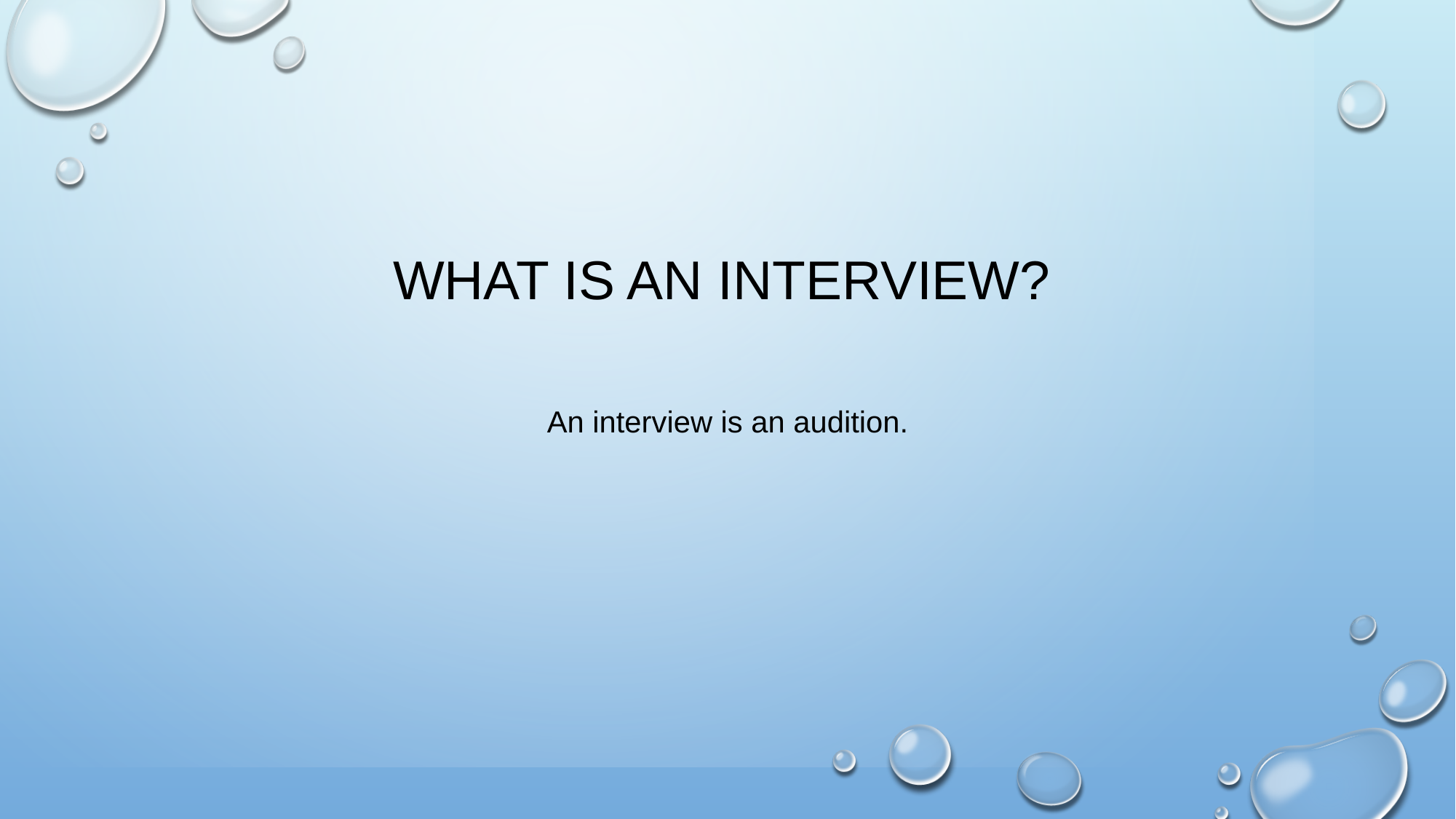

# What is an interview?

An interview is an audition.